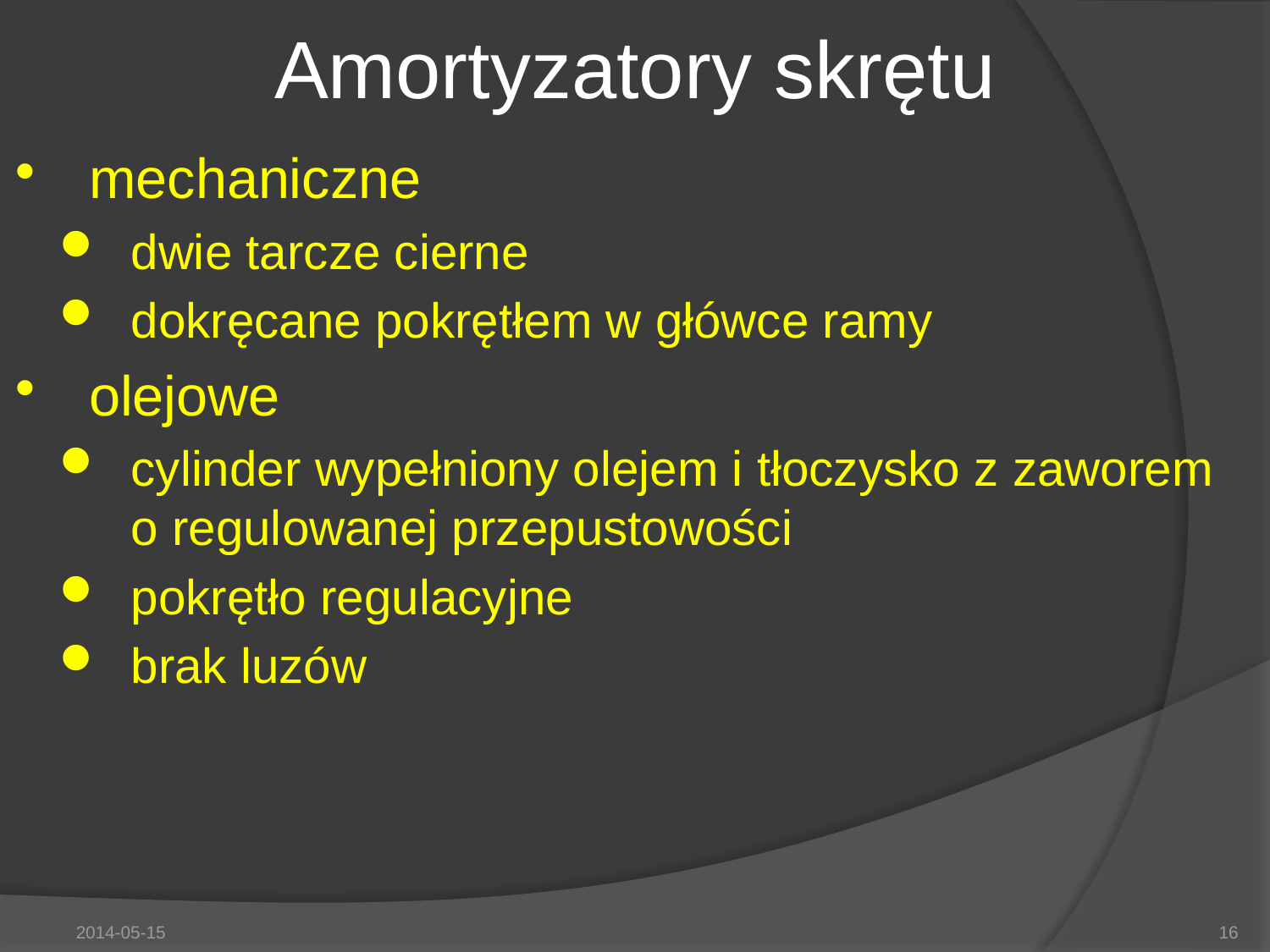

# Amortyzatory skrętu
mechaniczne
dwie tarcze cierne
dokręcane pokrętłem w główce ramy
olejowe
cylinder wypełniony olejem i tłoczysko z zaworem
o regulowanej przepustowości
pokrętło regulacyjne
brak luzów
2014-05-15
16